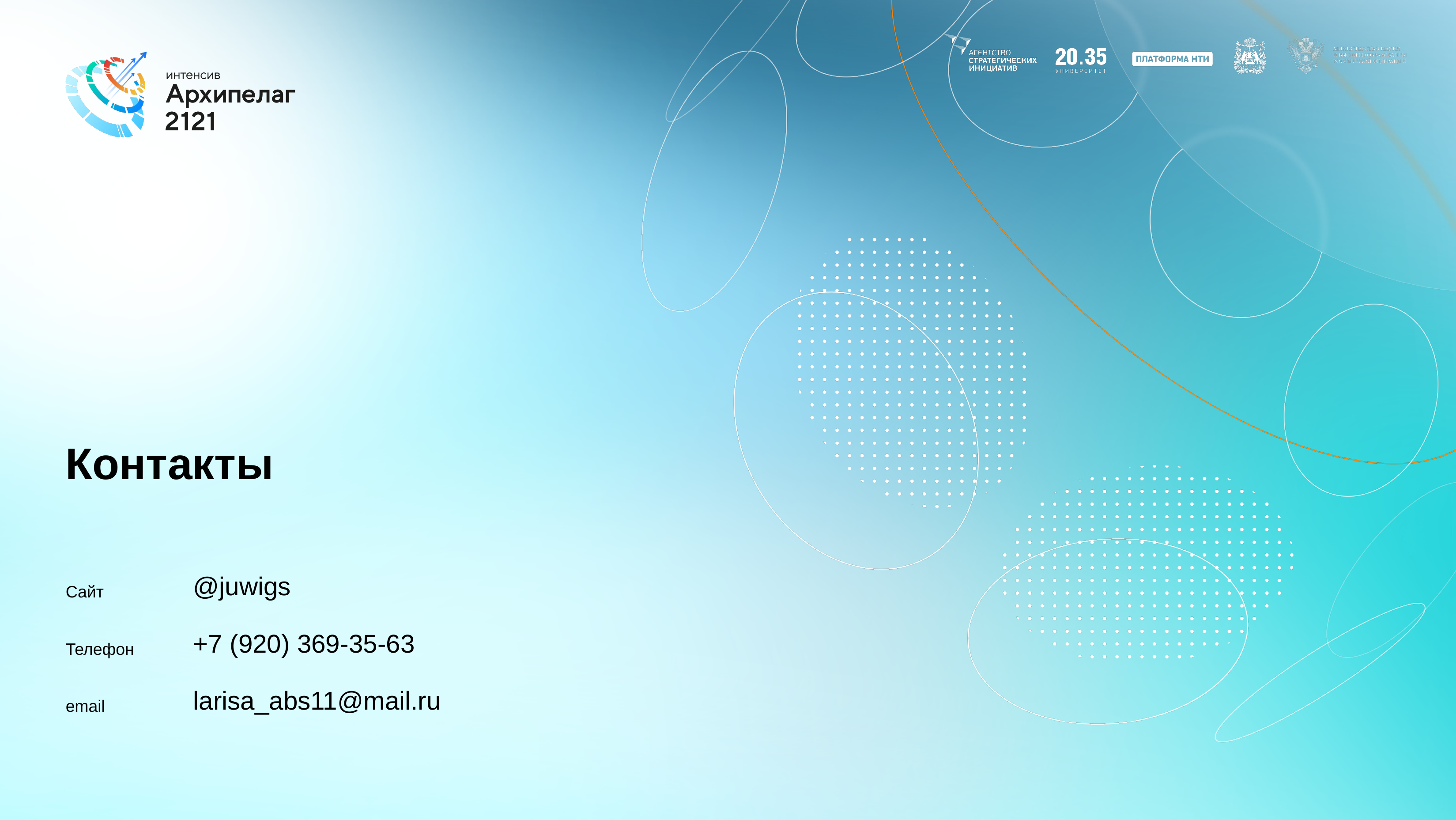

# Контакты
Сайт
Телефон
email
@juwigs
+7 (920) 369-35-63
larisa_abs11@mail.ru